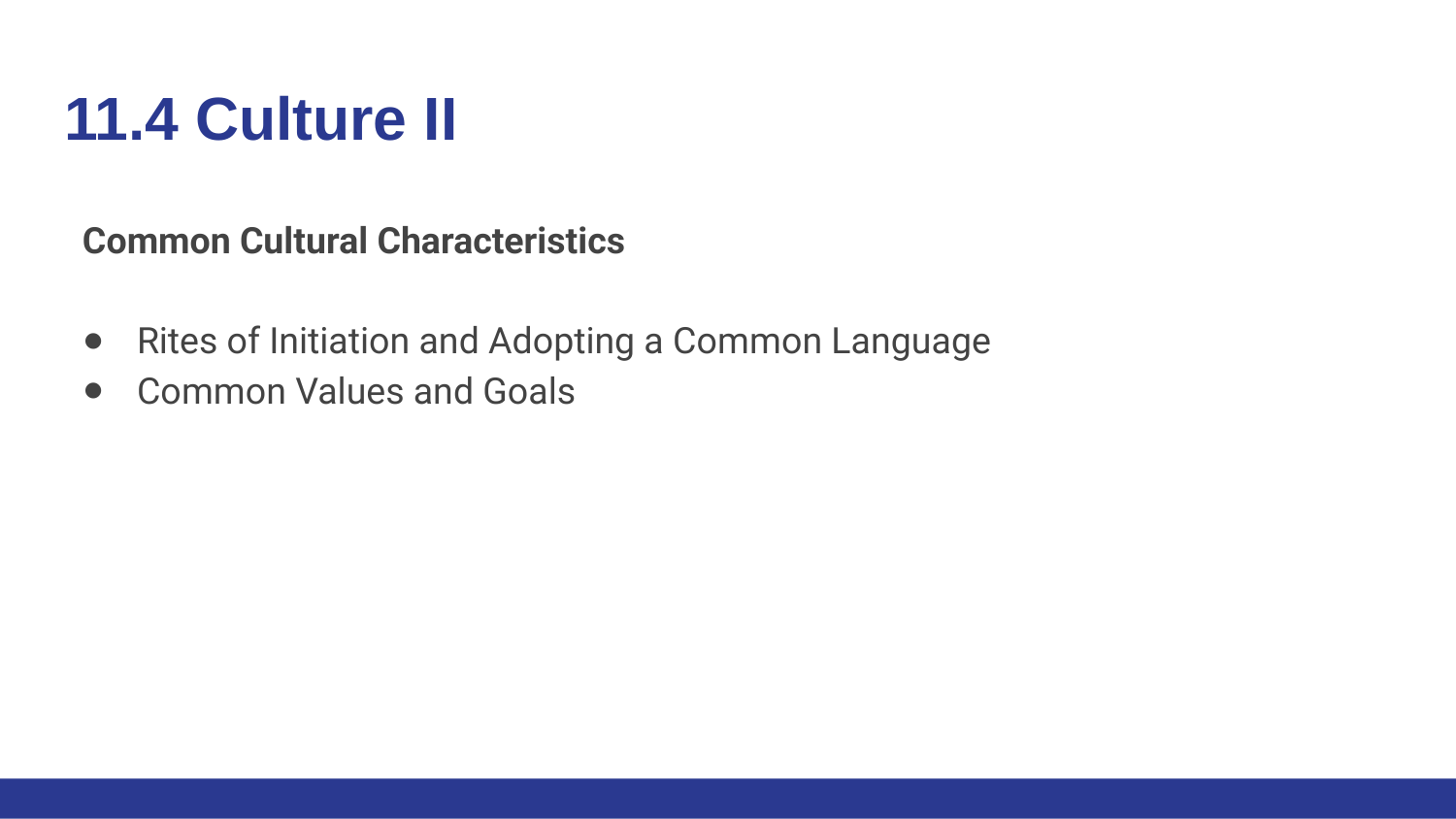

# 11.4 Culture II
Common Cultural Characteristics

Rites of Initiation and Adopting a Common Language
Common Values and Goals